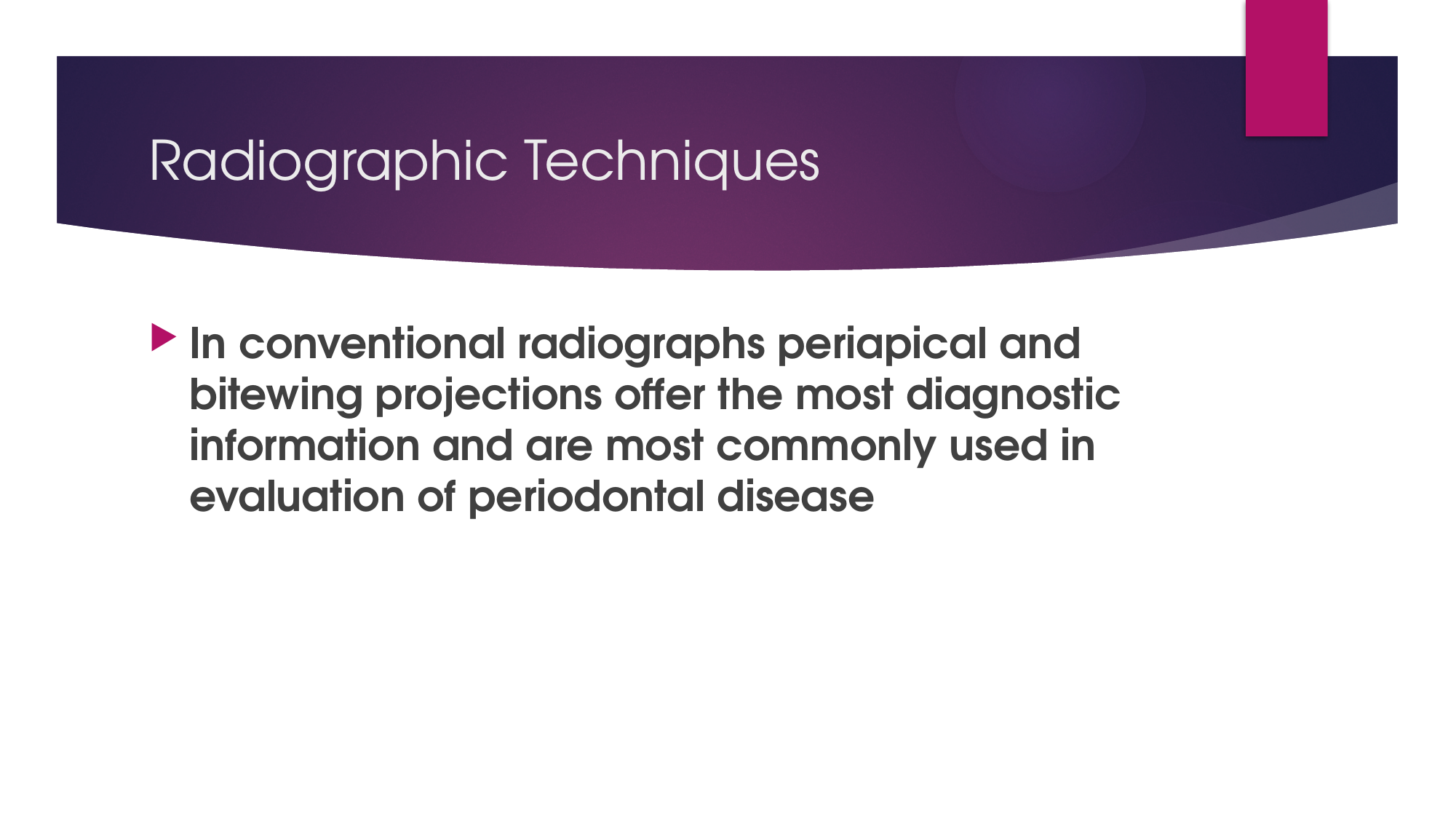

# Radiographic Techniques
In conventional radiographs periapical and bitewing projections offer the most diagnostic information and are most commonly used in evaluation of periodontal disease